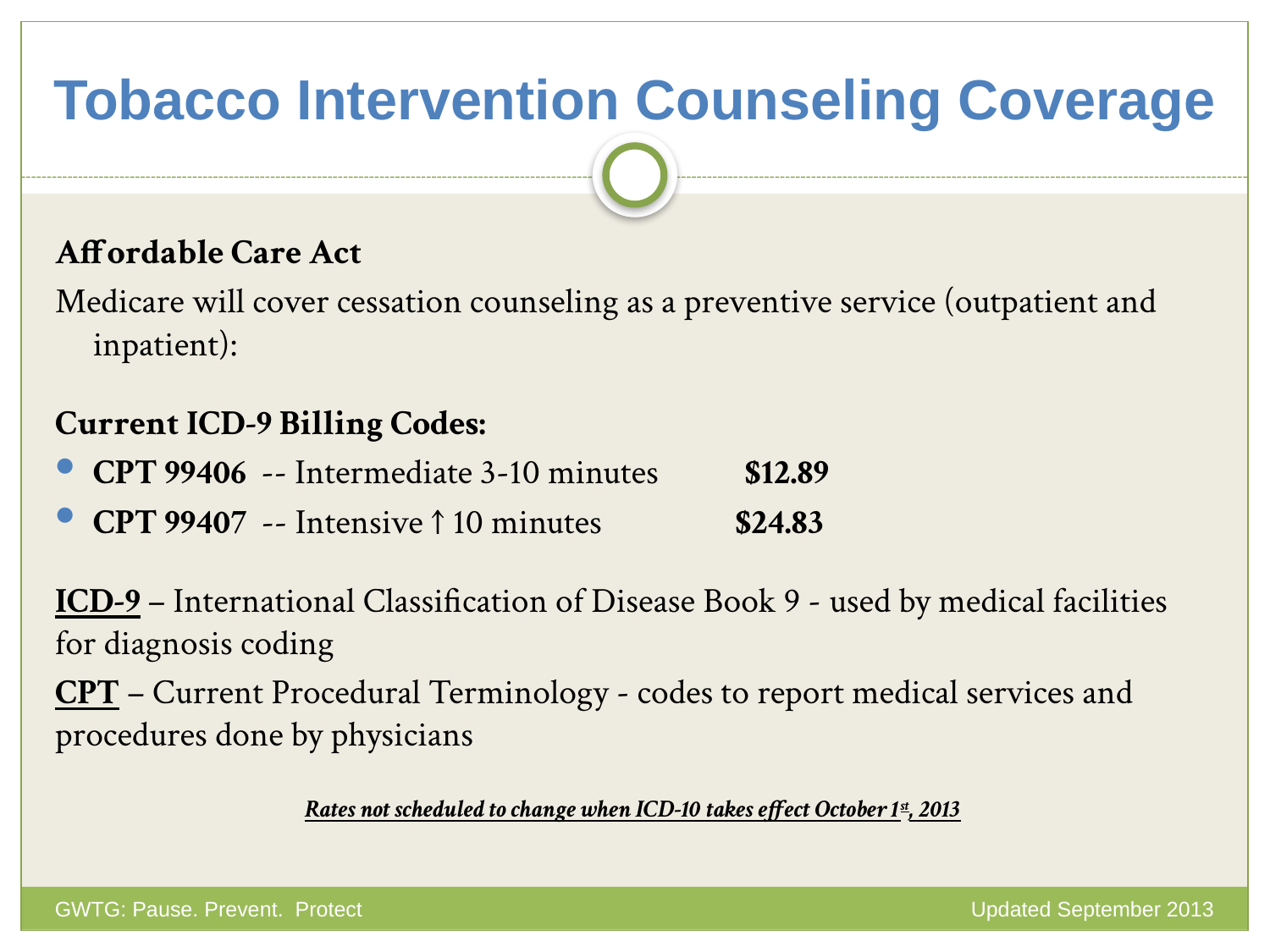

# Tobacco Intervention Counseling Coverage
Affordable Care Act
Medicare will cover cessation counseling as a preventive service (outpatient and inpatient):

Current ICD-9 Billing Codes:
CPT 99406  -- Intermediate 3-10 minutes           $12.89
CPT 99407  -- Intensive ↑ 10 minutes                 $24.83

ICD-9 – International Classification of Disease Book 9 - used by medical facilities for diagnosis coding
CPT – Current Procedural Terminology - codes to report medical services and procedures done by physicians

Rates not scheduled to change when ICD-10 takes effect October 1st, 2013

Updated September 2013
GWTG: Pause. Prevent.  Protect